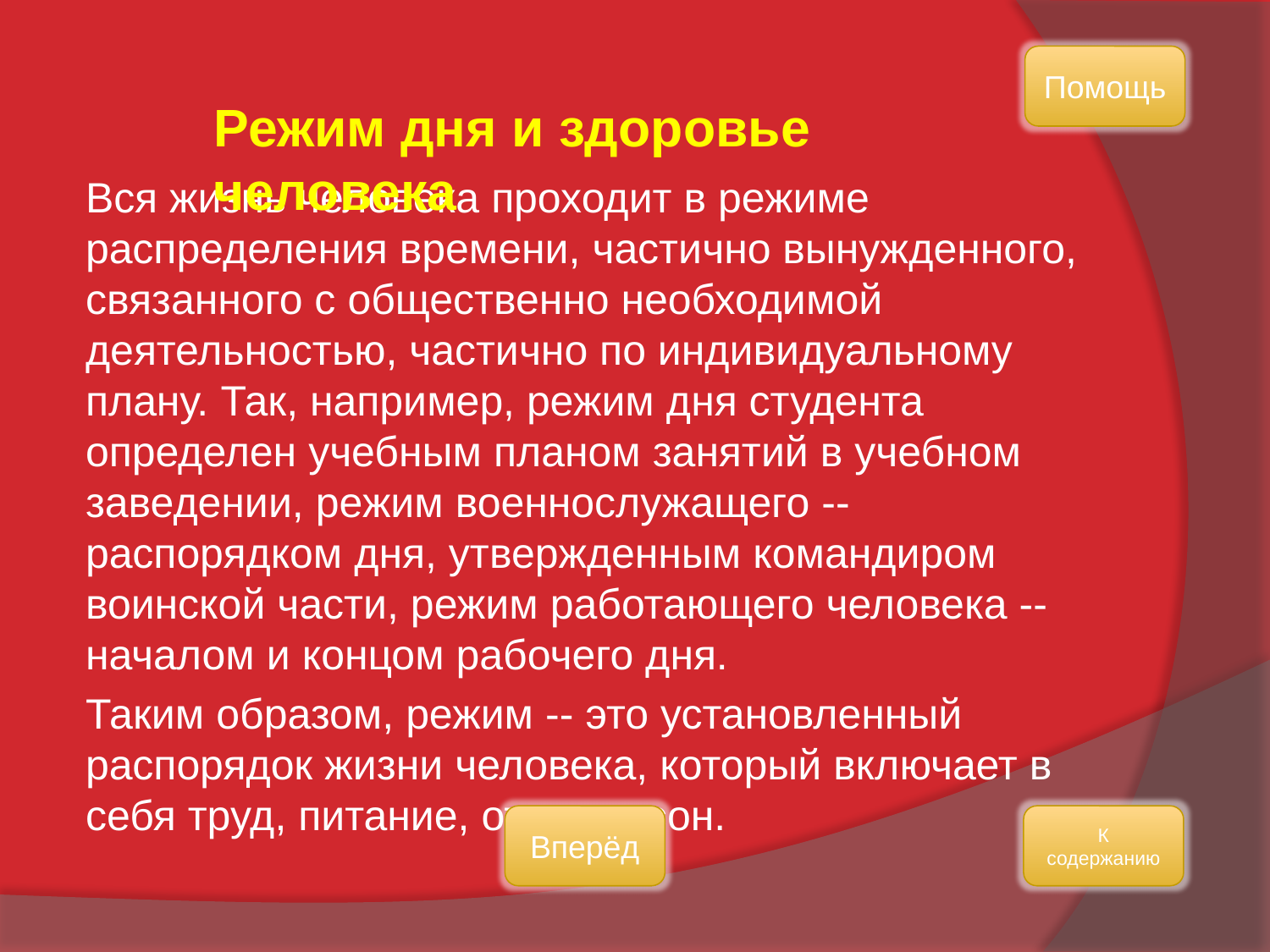

Помощь
Режим дня и здоровье человека
#
Вся жизнь человека проходит в режиме распределения времени, частично вынужденного, связанного с общественно необходимой деятельностью, частично по индивидуальному плану. Так, например, режим дня студента определен учебным планом занятий в учебном заведении, режим военнослужащего -- распорядком дня, утвержденным командиром воинской части, режим работающего человека -- началом и концом рабочего дня.
Таким образом, режим -- это установленный распорядок жизни человека, который включает в себя труд, питание, отдых и сон.

Вперёд
К содержанию